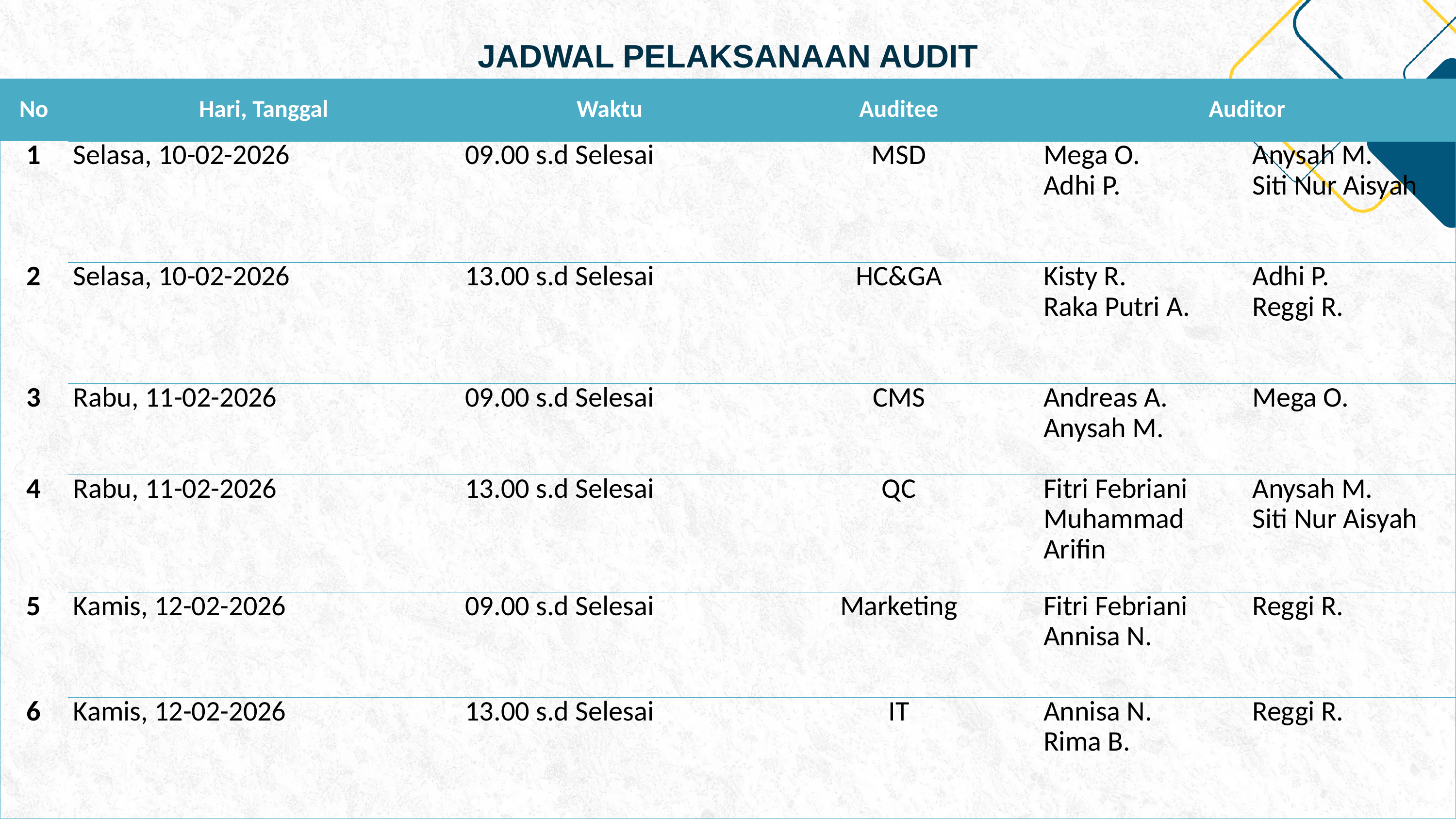

JADWAL PELAKSANAAN AUDIT

| No | Hari, Tanggal | Waktu | Auditee | Auditor |  |
| --- | --- | --- | --- | --- | --- |
| 1 | Selasa, 10-02-2026 | 09.00 s.d Selesai | MSD | Mega O. Adhi P. | Anysah M. Siti Nur Aisyah |
| 2 | Selasa, 10-02-2026 | 13.00 s.d Selesai | HC&GA | Kisty R. Raka Putri A. | Adhi P. Reggi R. |
| 3 | Rabu, 11-02-2026 | 09.00 s.d Selesai | CMS | Andreas A. Anysah M. | Mega O. |
| 4 | Rabu, 11-02-2026 | 13.00 s.d Selesai | QC | Fitri Febriani Muhammad Arifin | Anysah M. Siti Nur Aisyah |
| 5 | Kamis, 12-02-2026 | 09.00 s.d Selesai | Marketing | Fitri Febriani Annisa N. | Reggi R. |
| 6 | Kamis, 12-02-2026 | 13.00 s.d Selesai | IT | Annisa N. Rima B. | Reggi R. |